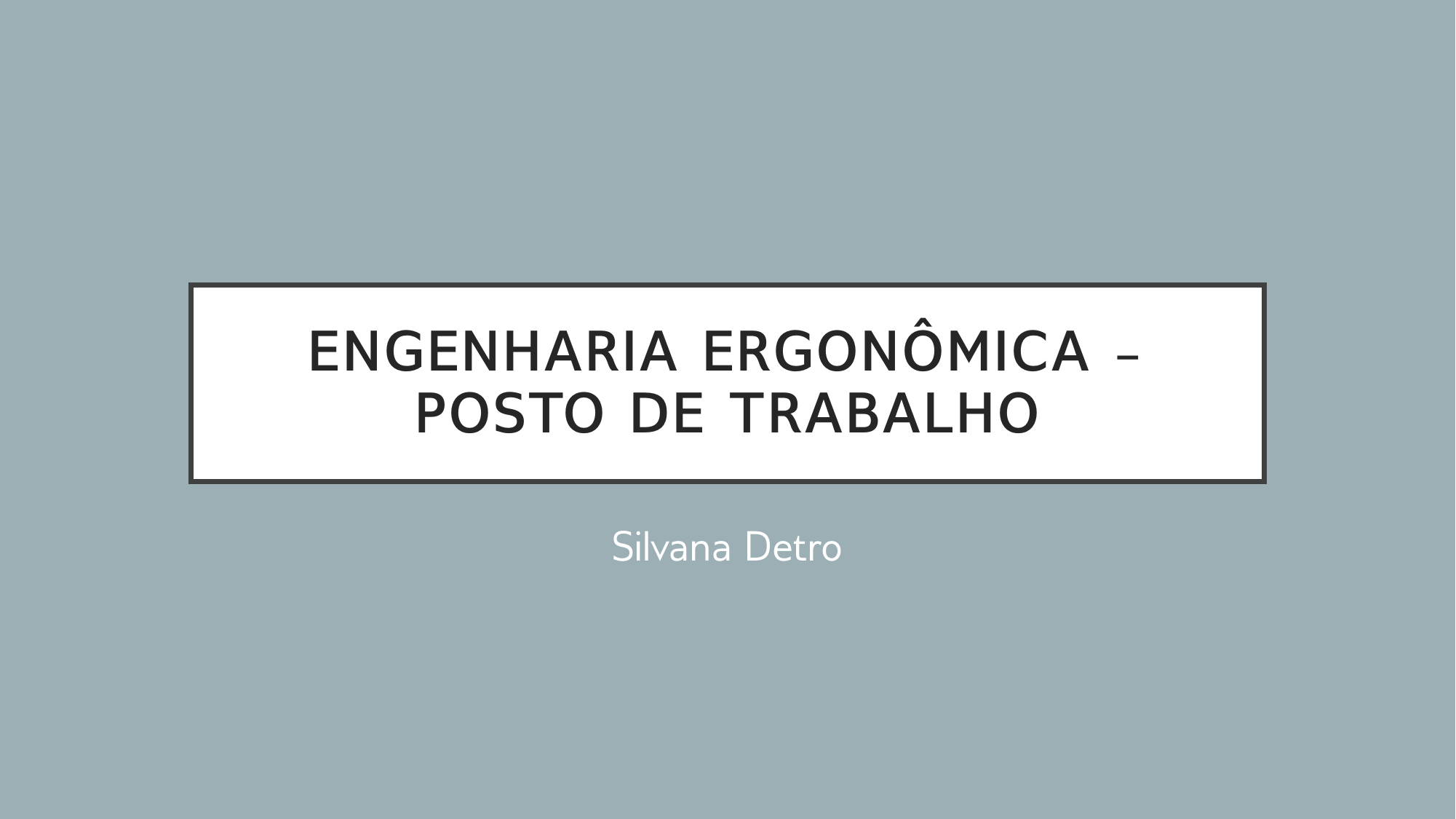

# Engenharia Ergonômica – posto de trabalho
Silvana Detro